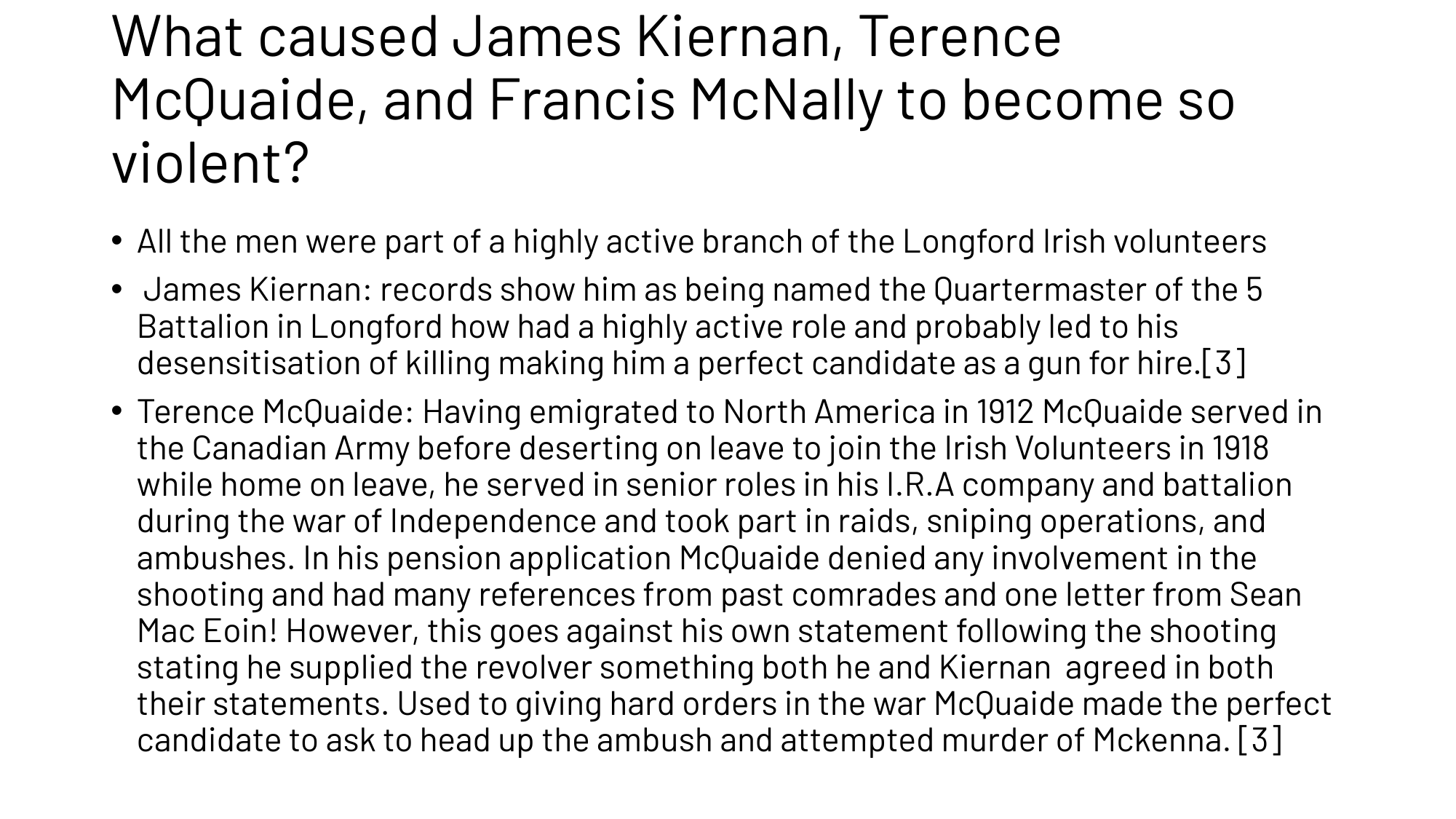

# What caused James Kiernan, Terence McQuaide, and Francis McNally to become so violent?
All the men were part of a highly active branch of the Longford Irish volunteers
 James Kiernan: records show him as being named the Quartermaster of the 5 Battalion in Longford how had a highly active role and probably led to his desensitisation of killing making him a perfect candidate as a gun for hire.[3]
Terence McQuaide: Having emigrated to North America in 1912 McQuaide served in the Canadian Army before deserting on leave to join the Irish Volunteers in 1918 while home on leave, he served in senior roles in his I.R.A company and battalion during the war of Independence and took part in raids, sniping operations, and ambushes. In his pension application McQuaide denied any involvement in the shooting and had many references from past comrades and one letter from Sean Mac Eoin! However, this goes against his own statement following the shooting stating he supplied the revolver something both he and Kiernan  agreed in both their statements. Used to giving hard orders in the war McQuaide made the perfect candidate to ask to head up the ambush and attempted murder of Mckenna. [3]